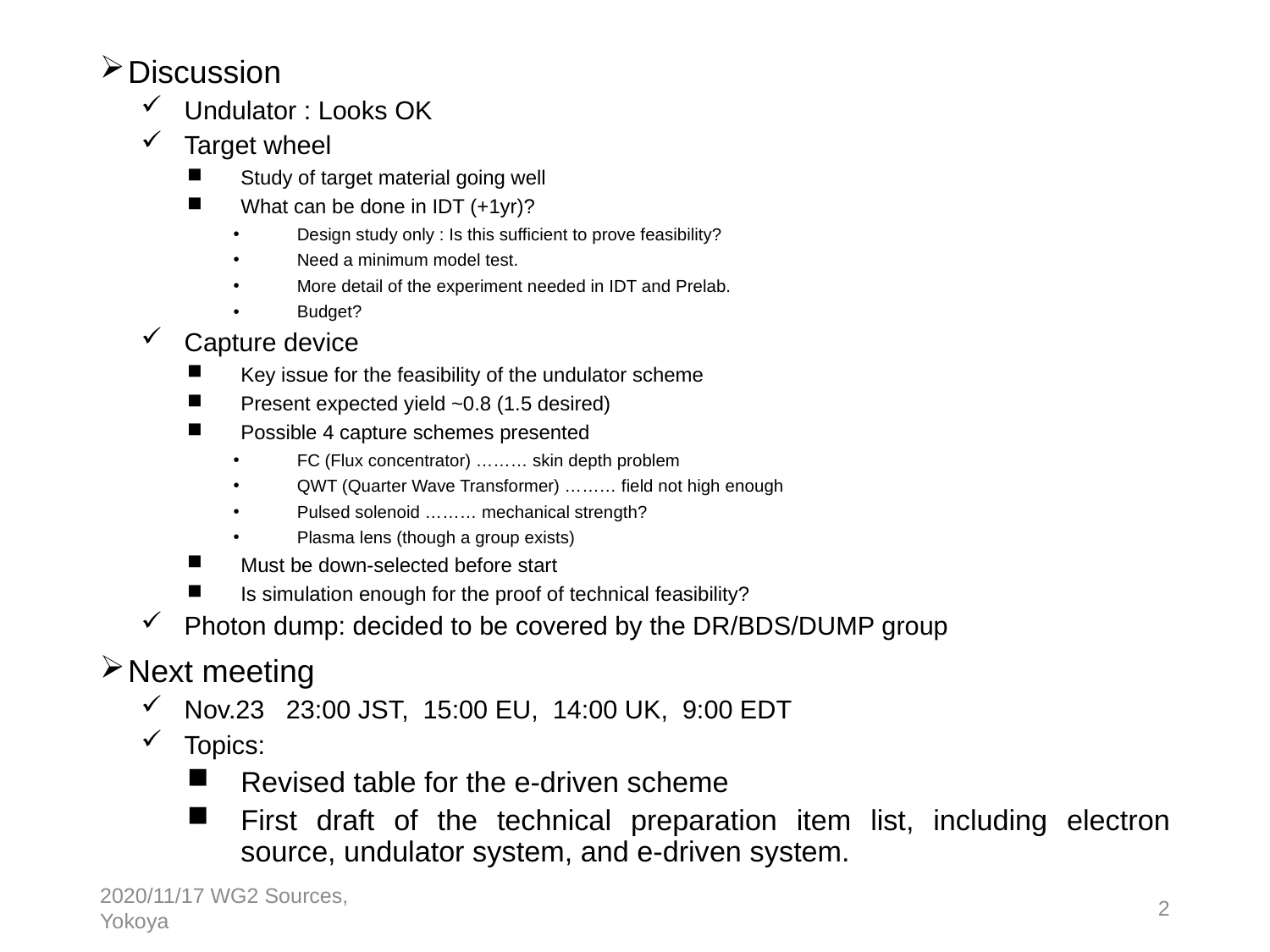

Discussion
Undulator : Looks OK
Target wheel
Study of target material going well
What can be done in IDT (+1yr)?
Design study only : Is this sufficient to prove feasibility?
Need a minimum model test.
More detail of the experiment needed in IDT and Prelab.
Budget?
Capture device
Key issue for the feasibility of the undulator scheme
Present expected yield ~0.8 (1.5 desired)
Possible 4 capture schemes presented
FC (Flux concentrator) ……… skin depth problem
QWT (Quarter Wave Transformer) ……… field not high enough
Pulsed solenoid ……… mechanical strength?
Plasma lens (though a group exists)
Must be down-selected before start
Is simulation enough for the proof of technical feasibility?
Photon dump: decided to be covered by the DR/BDS/DUMP group
Next meeting
Nov.23   23:00 JST,  15:00 EU,  14:00 UK,  9:00 EDT
Topics:
Revised table for the e-driven scheme
First draft of the technical preparation item list, including electron source, undulator system, and e-driven system.

2020/11/17 WG2 Sources, Yokoya
2